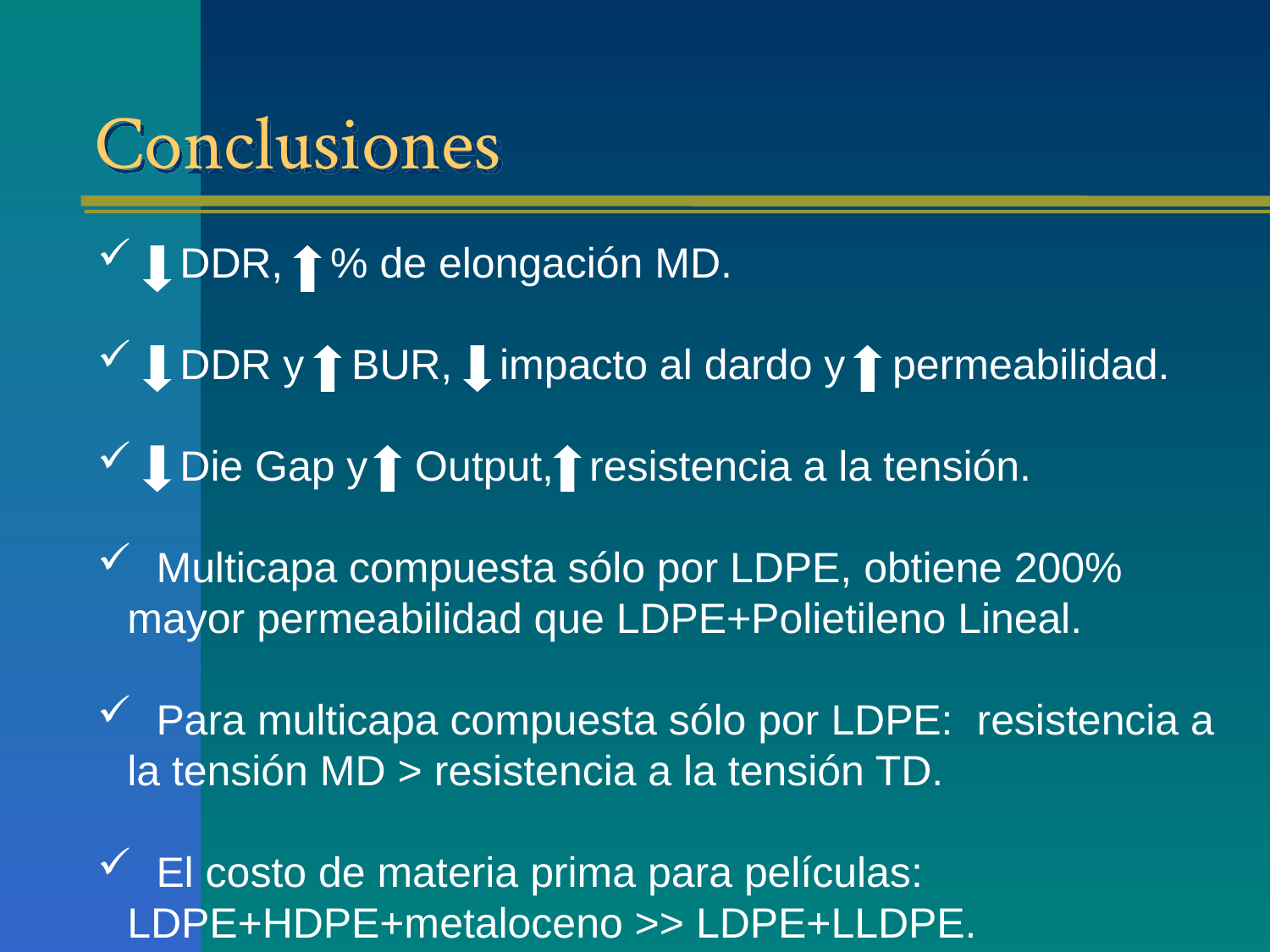

# Conclusiones
    DDR,    % de elongación MD.

    DDR y    BUR,    impacto al dardo y    permeabilidad.

    Die Gap y    Output,   resistencia a la tensión.

  Multicapa compuesta sólo por LDPE, obtiene 200% mayor permeabilidad que LDPE+Polietileno Lineal.

  Para multicapa compuesta sólo por LDPE:  resistencia a la tensión MD > resistencia a la tensión TD.

  El costo de materia prima para películas: LDPE+HDPE+metaloceno >> LDPE+LLDPE.